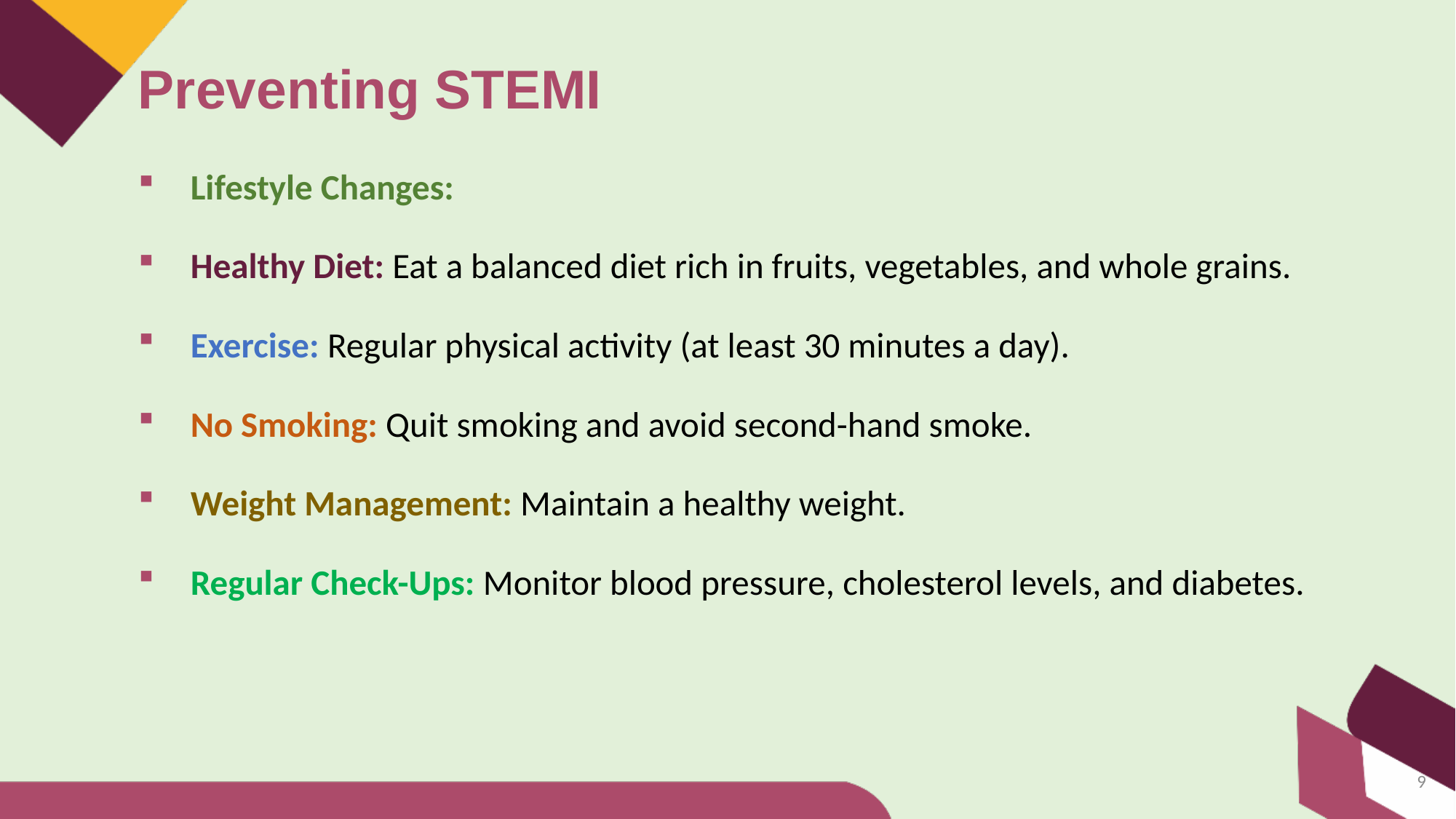

Preventing STEMI
Lifestyle Changes:
Healthy Diet: Eat a balanced diet rich in fruits, vegetables, and whole grains.
Exercise: Regular physical activity (at least 30 minutes a day).
No Smoking: Quit smoking and avoid second-hand smoke.
Weight Management: Maintain a healthy weight.
Regular Check-Ups: Monitor blood pressure, cholesterol levels, and diabetes.
9